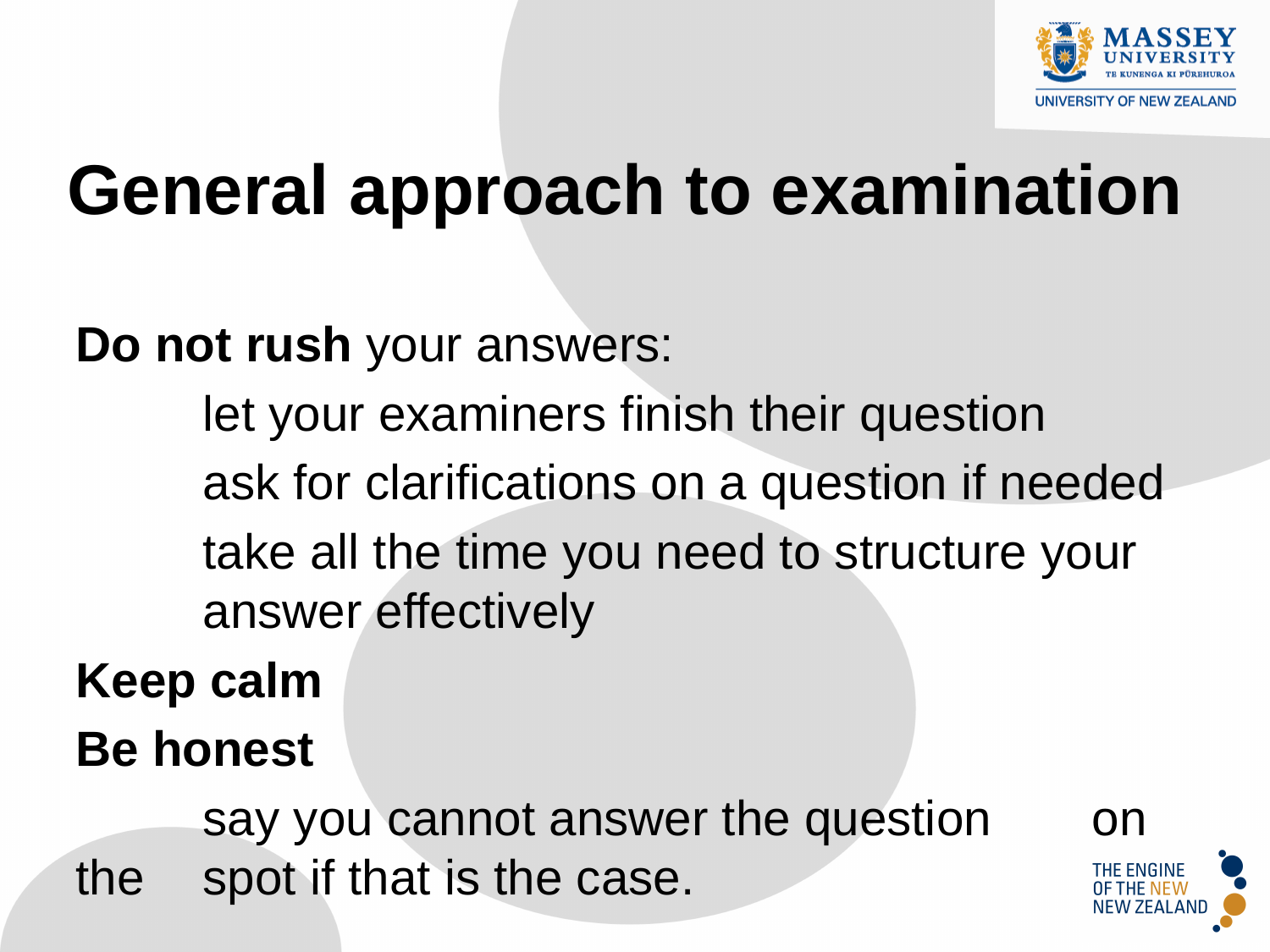

General approach to examination
Do not rush your answers:
 	let your examiners finish their question
 	ask for clarifications on a question if needed
	take all the time you need to structure your 	answer effectively
Keep calm
Be honest
	say you cannot answer the question 	on the 	spot if that is the case.